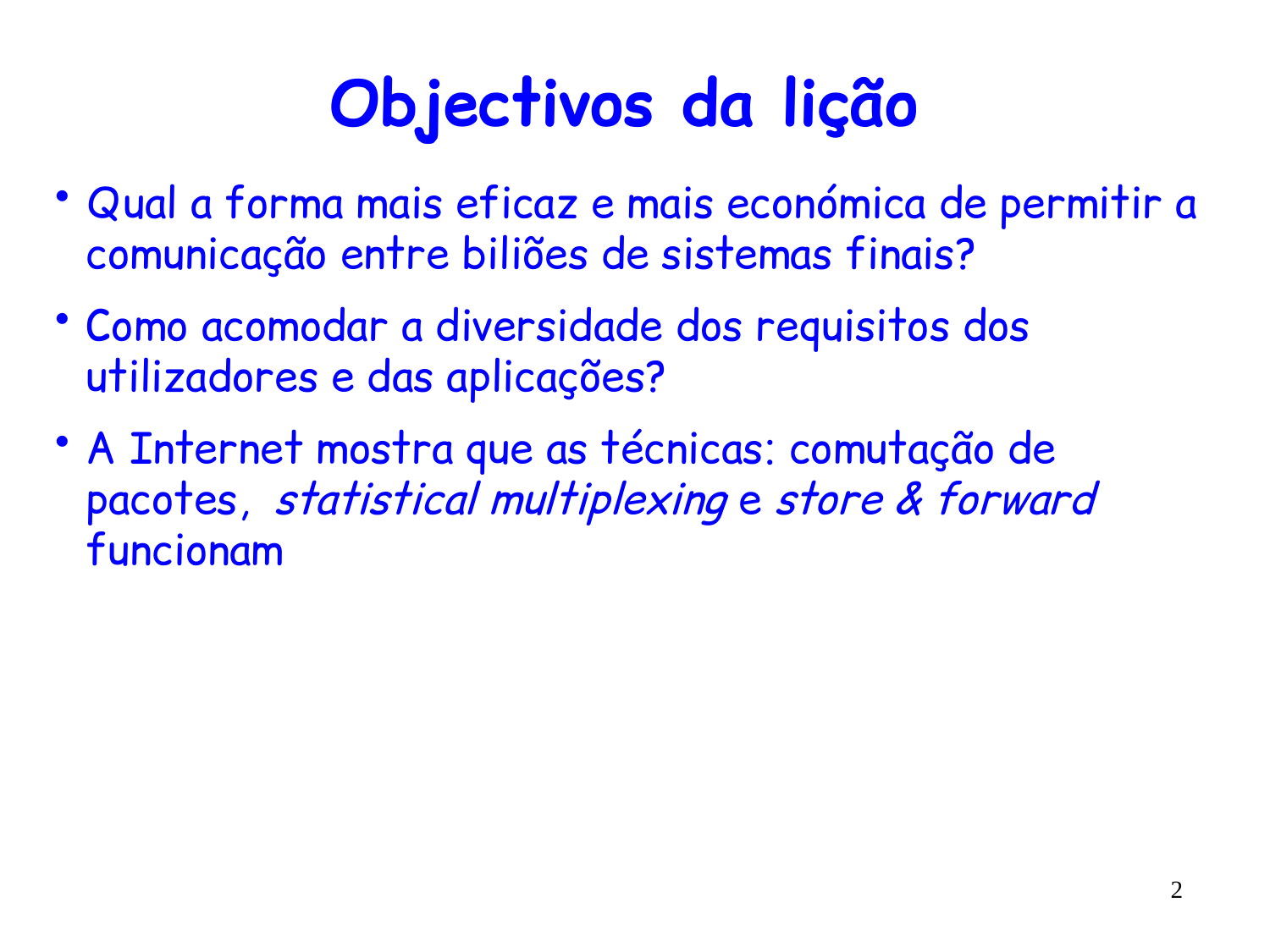

# Objectivos da lição
Qual a forma mais eficaz e mais económica de permitir a comunicação entre biliões de sistemas finais?
Como acomodar a diversidade dos requisitos dos utilizadores e das aplicações?
A Internet mostra que as técnicas: comutação de pacotes,  statistical multiplexing e store & forward funcionam
2